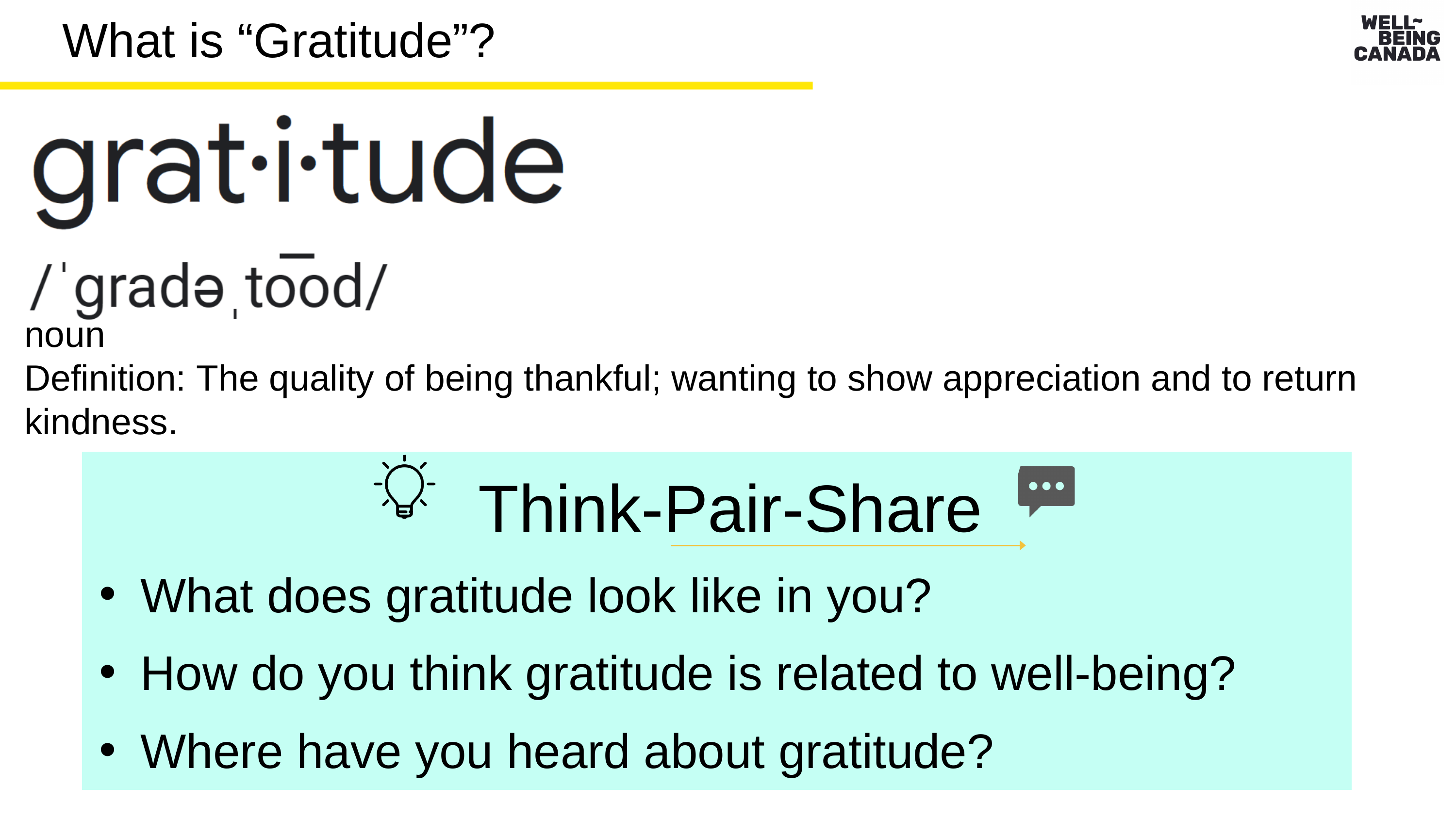

What is “Gratitude”?

noun
Definition: The quality of being thankful; wanting to show appreciation and to return kindness.

Think-Pair-Share
What does gratitude look like in you?
How do you think gratitude is related to well-being?
Where have you heard about gratitude?